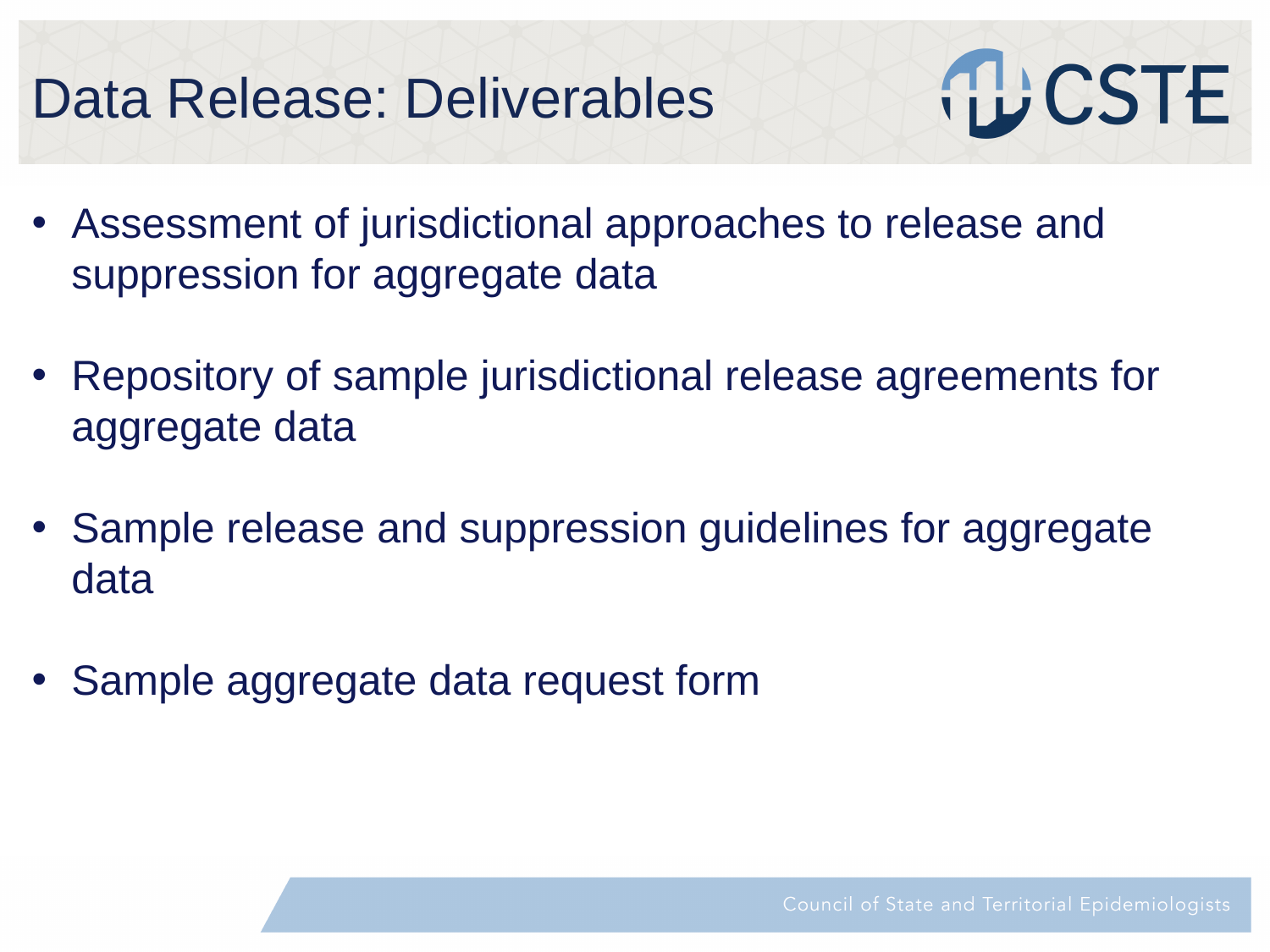

# Data Release: Deliverables
Assessment of jurisdictional approaches to release and suppression for aggregate data

Repository of sample jurisdictional release agreements for aggregate data

Sample release and suppression guidelines for aggregate data

Sample aggregate data request form